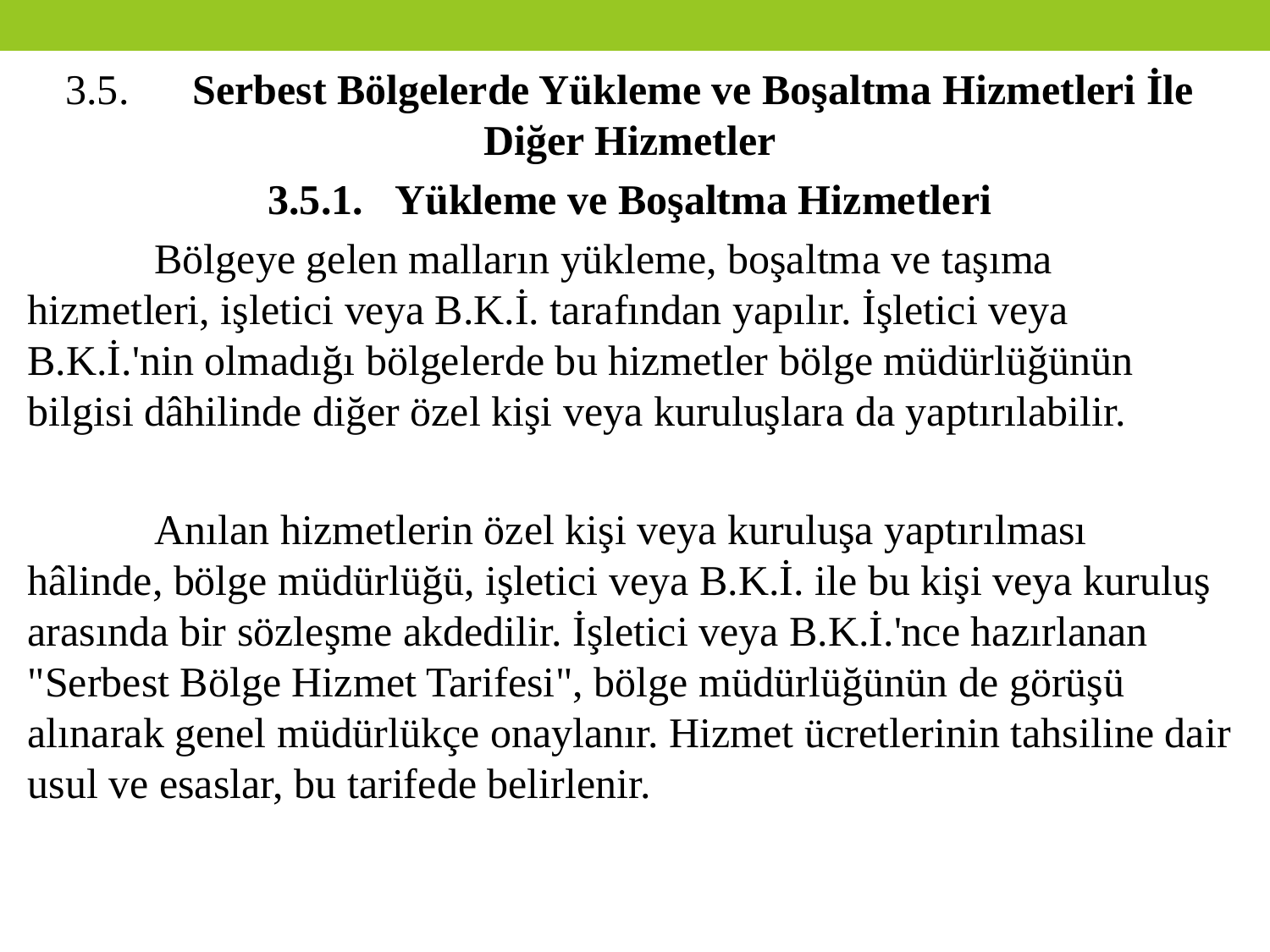

3.5.	Serbest Bölgelerde Yükleme ve Boşaltma Hizmetleri İle Diğer Hizmetler
3.5.1.	Yükleme ve Boşaltma Hizmetleri
	Bölgeye gelen malların yükleme, boşaltma ve taşıma hizmetleri, işletici veya B.K.İ. tarafından yapılır. İşletici veya B.K.İ.'nin olmadığı bölgelerde bu hizmetler bölge müdürlüğünün bilgisi dâhilinde diğer özel kişi veya kuruluşlara da yaptırılabilir.

	Anılan hizmetlerin özel kişi veya kuruluşa yaptırılması hâlinde, bölge müdürlüğü, işletici veya B.K.İ. ile bu kişi veya kuruluş arasında bir sözleşme akdedilir. İşletici veya B.K.İ.'nce hazırlanan "Serbest Bölge Hizmet Tarifesi", bölge müdürlüğünün de görüşü alınarak genel müdürlükçe onaylanır. Hizmet ücretlerinin tahsiline dair usul ve esaslar, bu tarifede belirlenir.